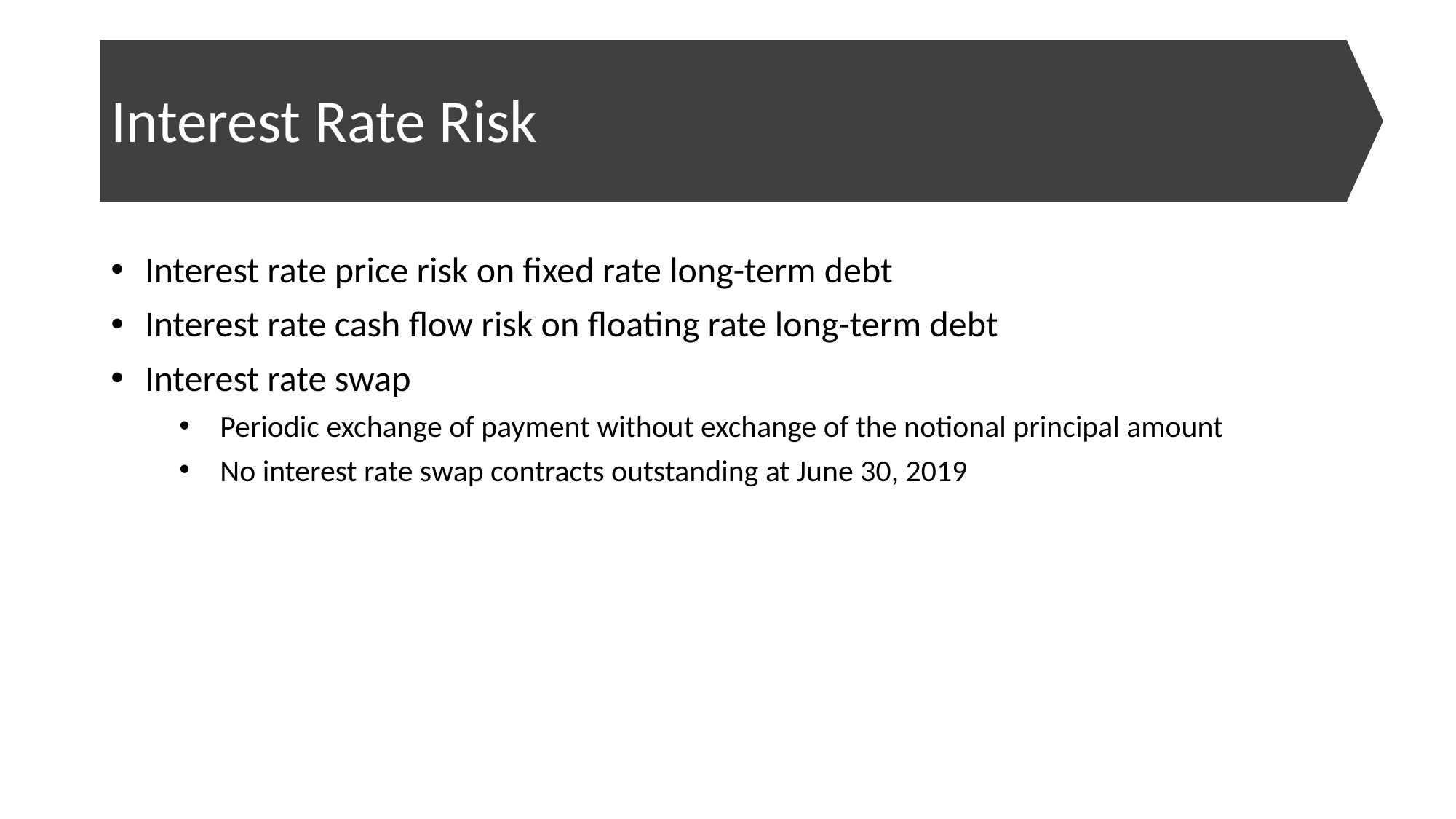

# Interest Rate Risk
Interest rate price risk on fixed rate long-term debt
Interest rate cash flow risk on floating rate long-term debt
Interest rate swap
Periodic exchange of payment without exchange of the notional principal amount
No interest rate swap contracts outstanding at June 30, 2019